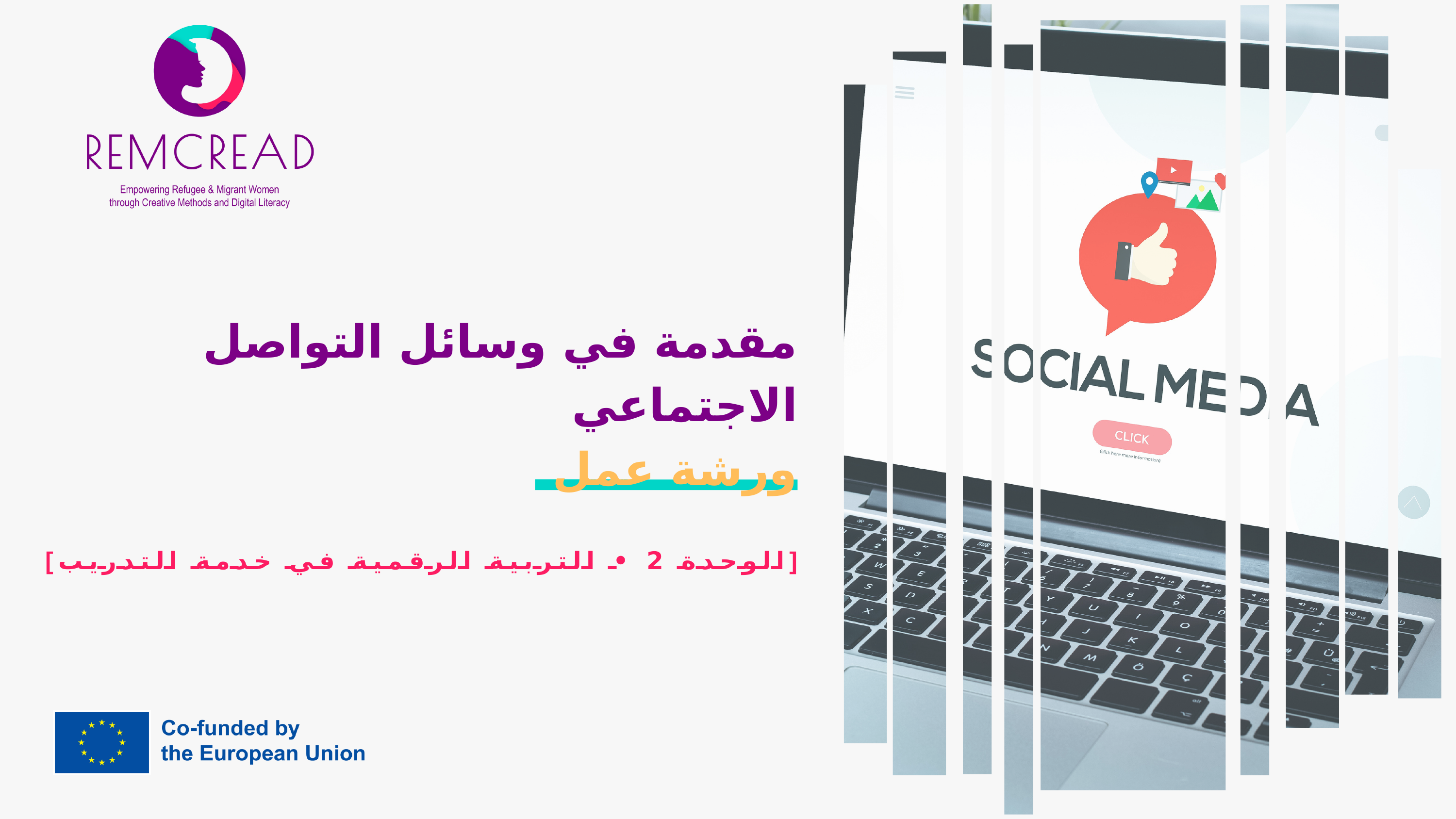

مقدمة في وسائل التواصل الاجتماعي
ورشة عمل

[الوحدة 2 • التربية الرقمية في خدمة التدريب]